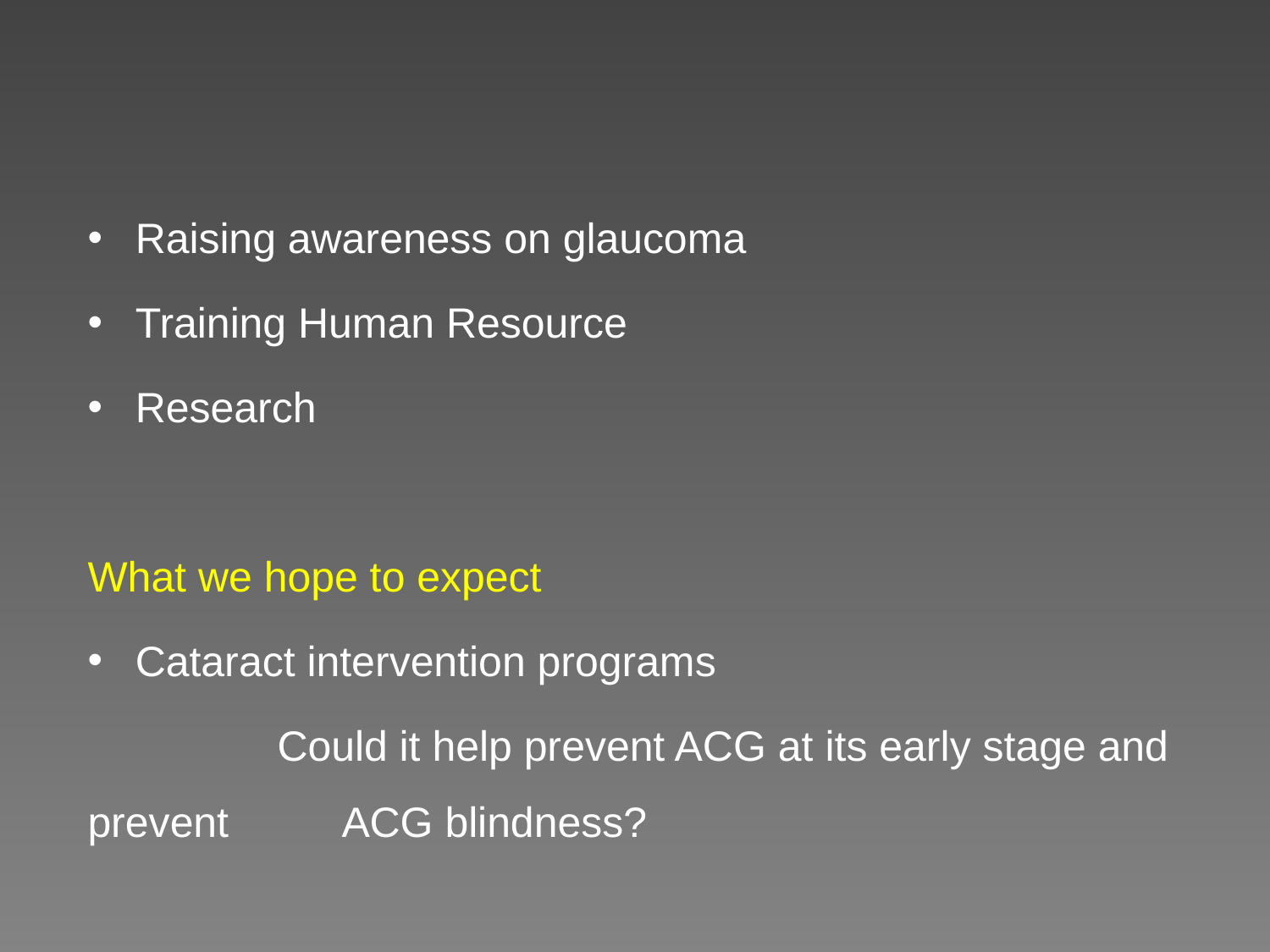

Raising awareness on glaucoma
Training Human Resource
Research

What we hope to expect
Cataract intervention programs
                Could it help prevent ACG at its early stage and prevent 	ACG blindness?